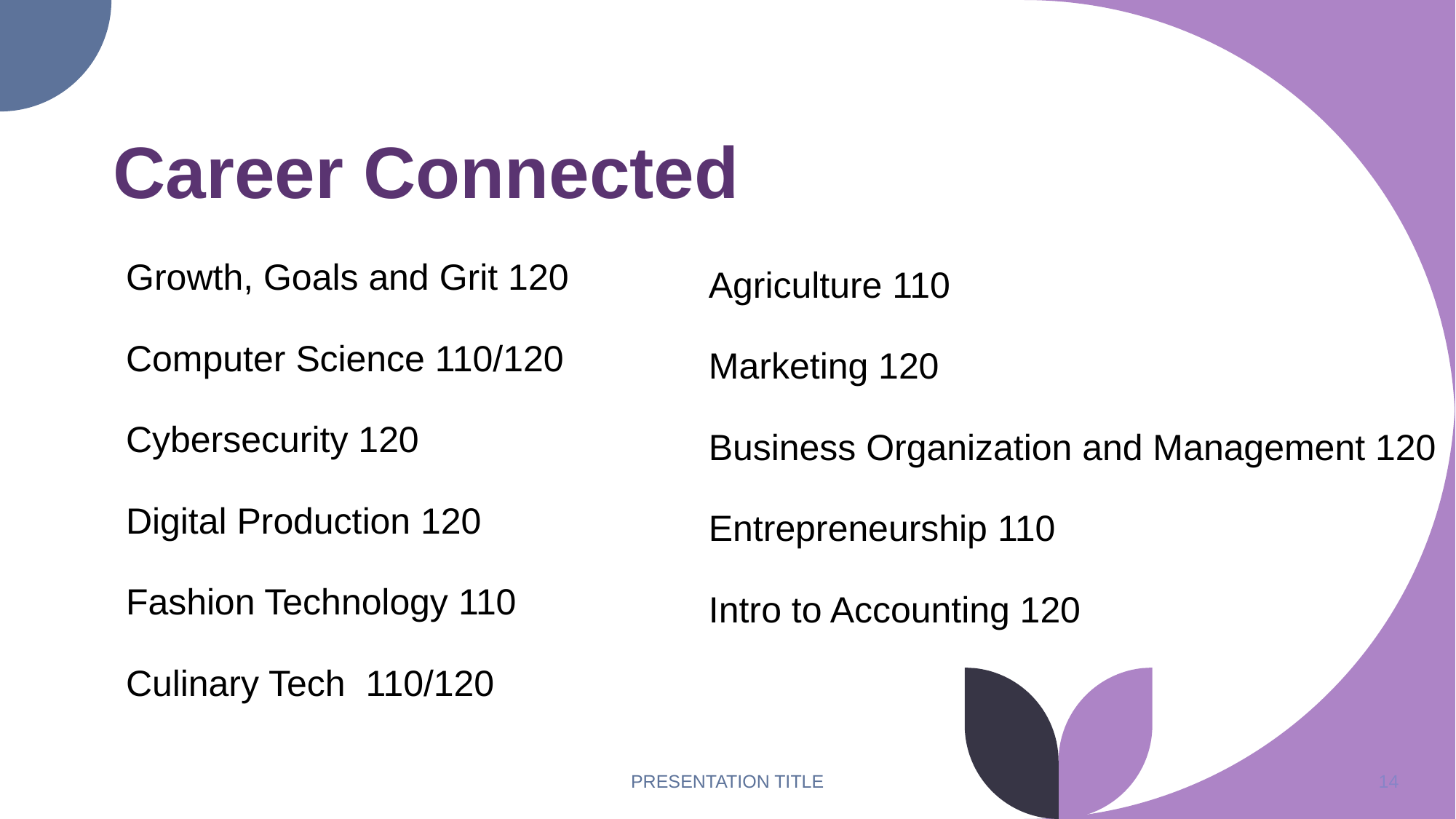

# Career Connected
| Growth, Goals and Grit 120                                    Computer Science 110/120 Cybersecurity 120 Digital Production 120 Fashion Technology 110 Culinary Tech  110/120 |
| --- |
| Agriculture 110 Marketing 120 Business Organization and Management 120 Entrepreneurship 110 Intro to Accounting 120 |
| --- |
PRESENTATION TITLE
14